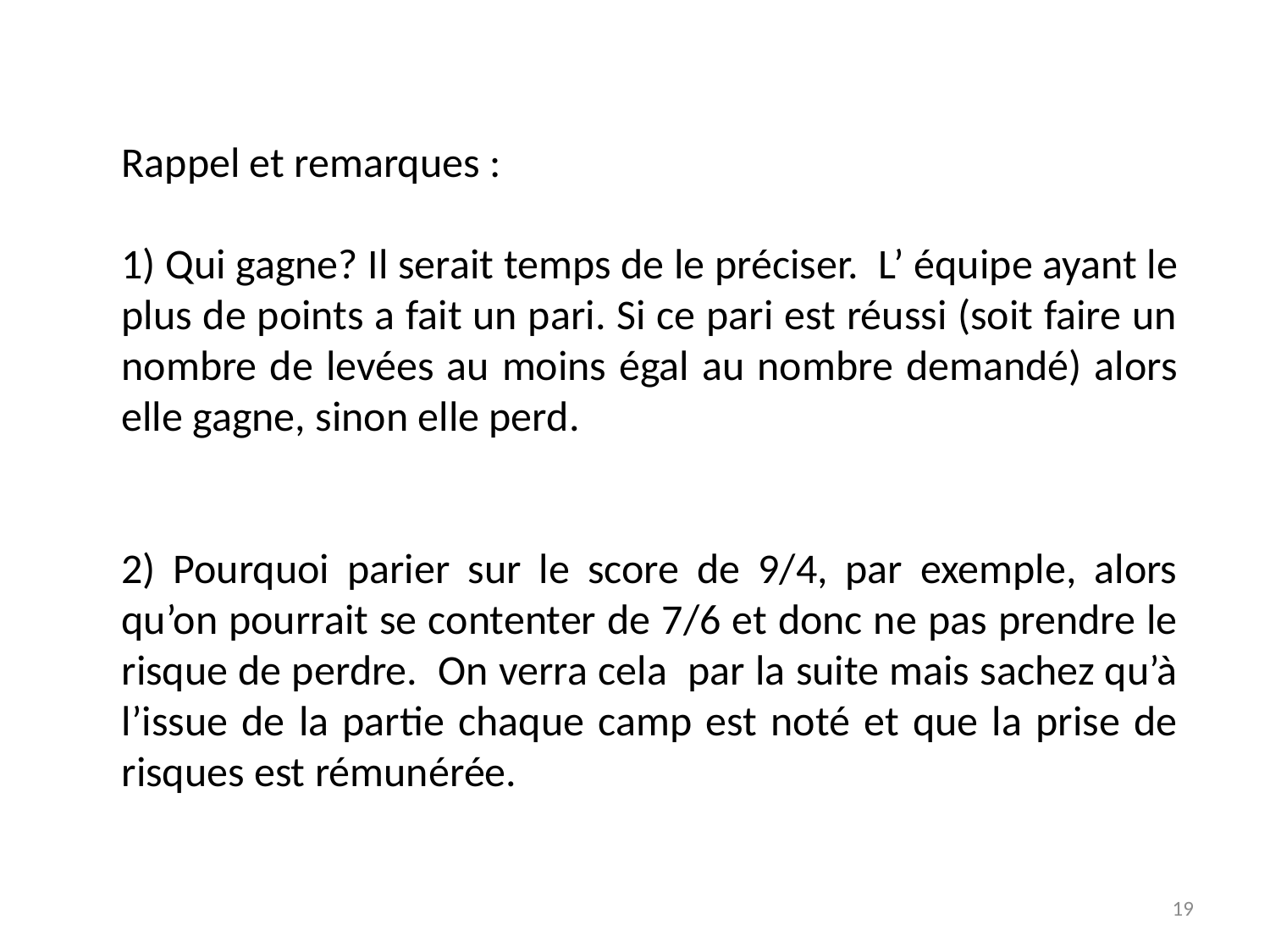

Rappel et remarques :

1) Qui gagne? Il serait temps de le préciser.  L’ équipe ayant le plus de points a fait un pari. Si ce pari est réussi (soit faire un nombre de levées au moins égal au nombre demandé) alors elle gagne, sinon elle perd.

2) Pourquoi parier sur le score de 9/4, par exemple, alors qu’on pourrait se contenter de 7/6 et donc ne pas prendre le risque de perdre.  On verra cela  par la suite mais sachez qu’à l’issue de la partie chaque camp est noté et que la prise de risques est rémunérée.
19